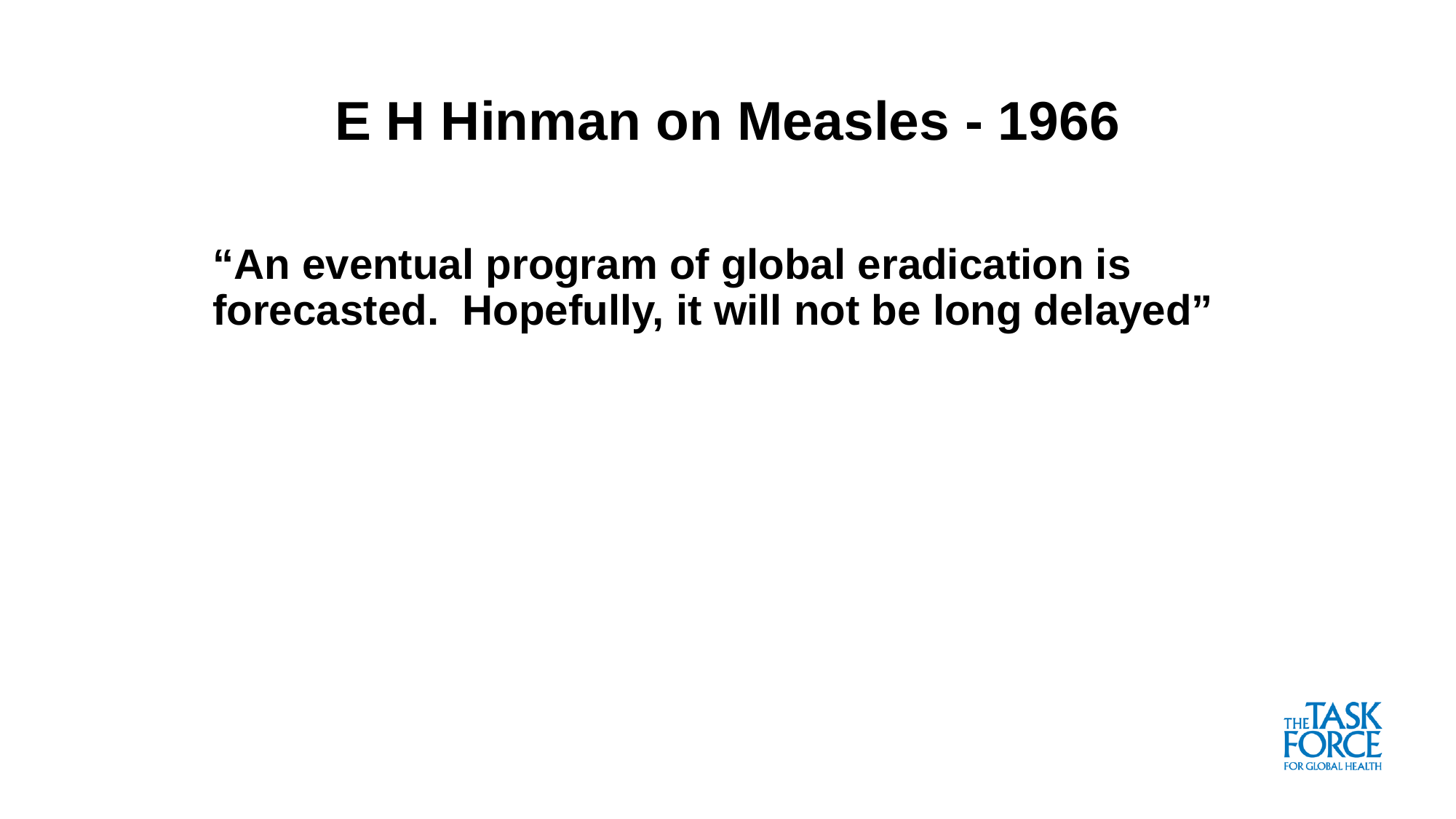

# E H Hinman on Measles - 1966
“An eventual program of global eradication is forecasted.  Hopefully, it will not be long delayed”